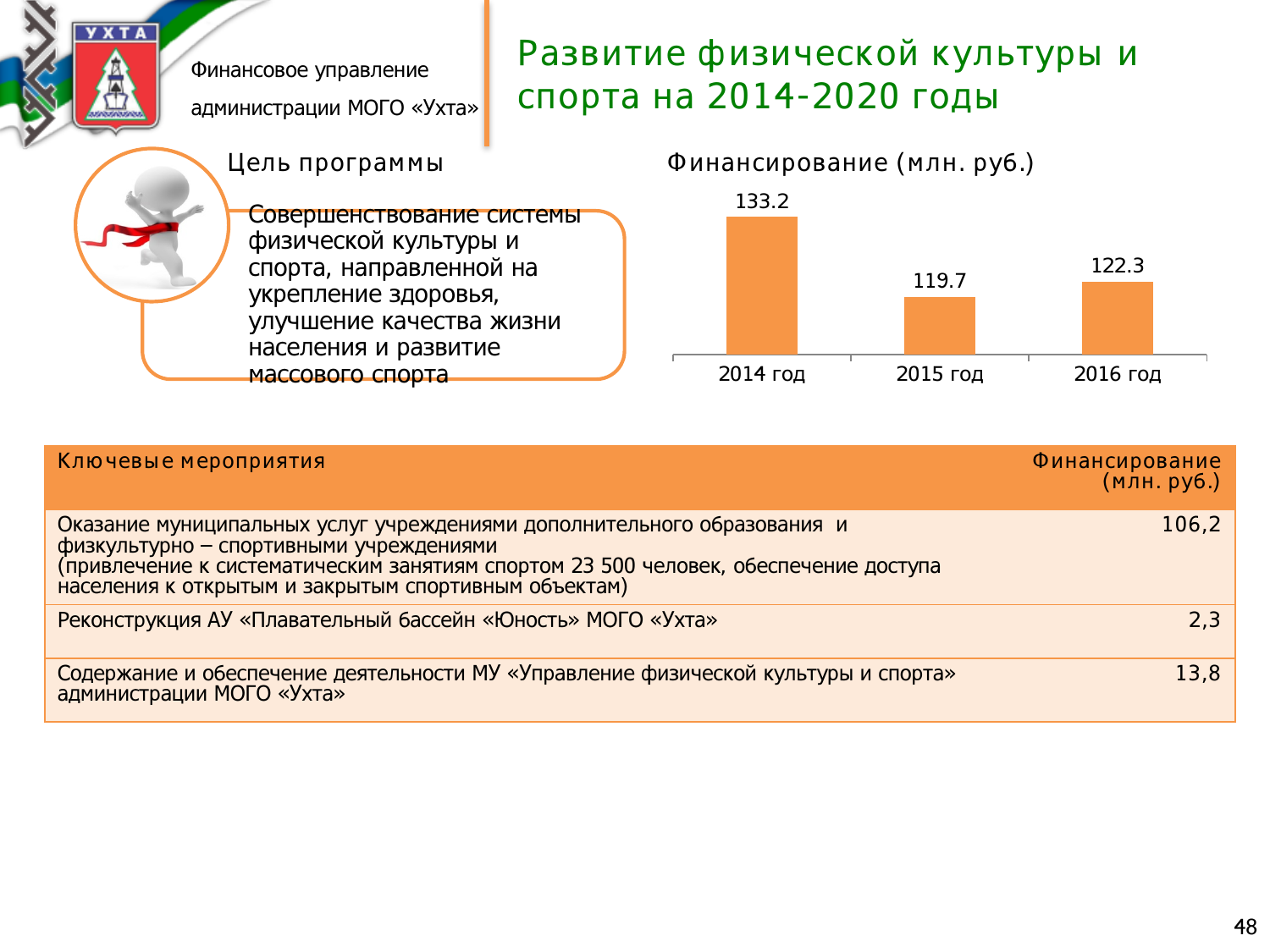

# Развитие физической культуры и спорта на 2014-2020 годы
Совершенствование системы физической культуры и спорта, направленной на укрепление здоровья, улучшение качества жизни населения и развитие массового спорта
| Цель программы |
| --- |
| Финансирование (млн. руб.) |
| --- |

### Chart

| Category | Ряд 1 |
|---|---|
| 2014 год | 133.2 |
| 2015 год | 119.7 |
| 2016 год | 122.3 |
| Ключевые мероприятия | Финансирование (млн. руб.) |
| --- | --- |
| Оказание муниципальных услуг учреждениями дополнительного образования и физкультурно – спортивными учреждениями (привлечение к систематическим занятиям спортом 23 500 человек, обеспечение доступа населения к открытым и закрытым спортивным объектам) | 106,2 |
| Реконструкция АУ «Плавательный бассейн «Юность» МОГО «Ухта» | 2,3 |
| Содержание и обеспечение деятельности МУ «Управление физической культуры и спорта» администрации МОГО «Ухта» | 13,8 |
48